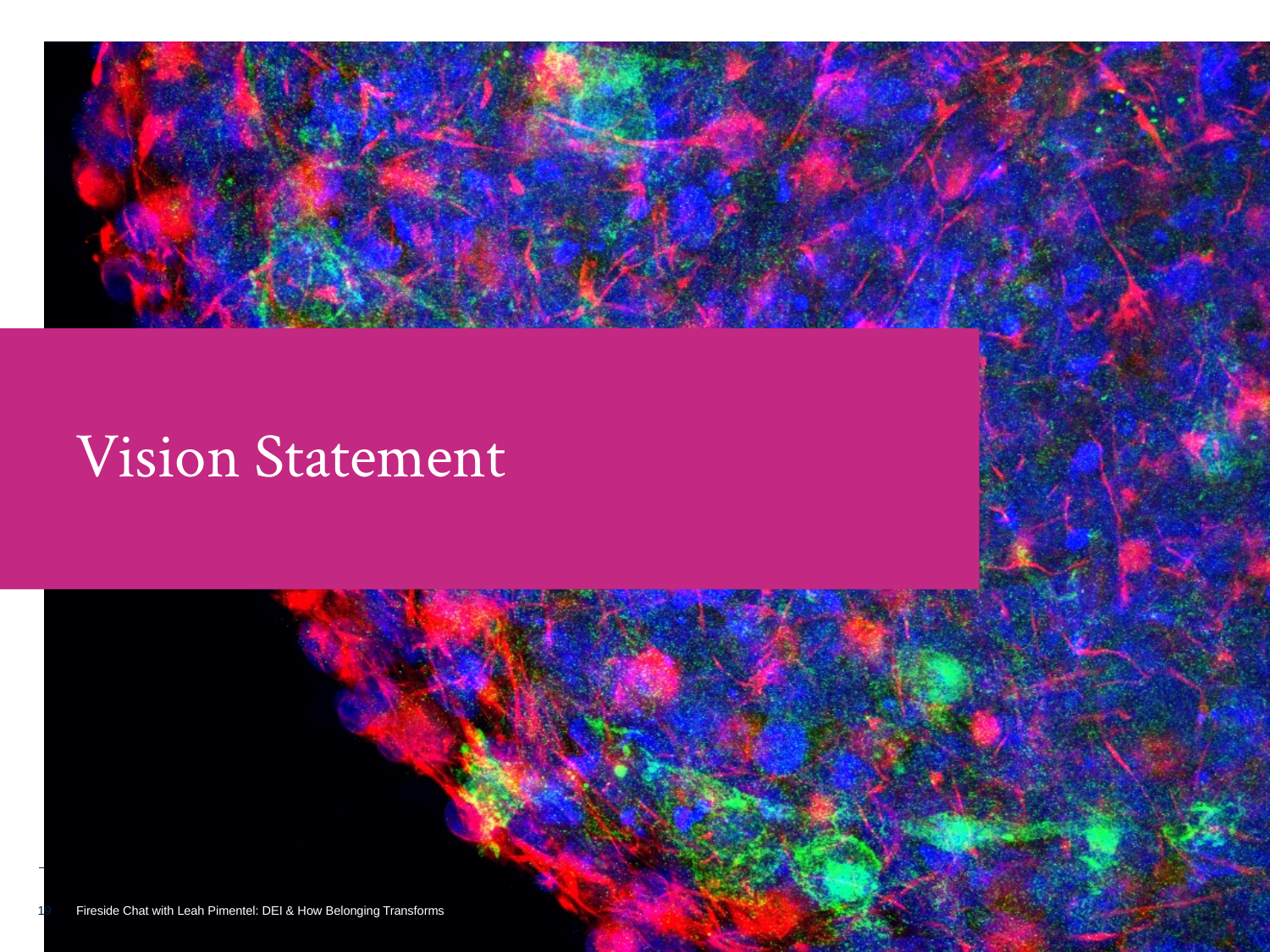

# Vision Statement
19
Fireside Chat with Leah Pimentel: DEI & How Belonging Transforms